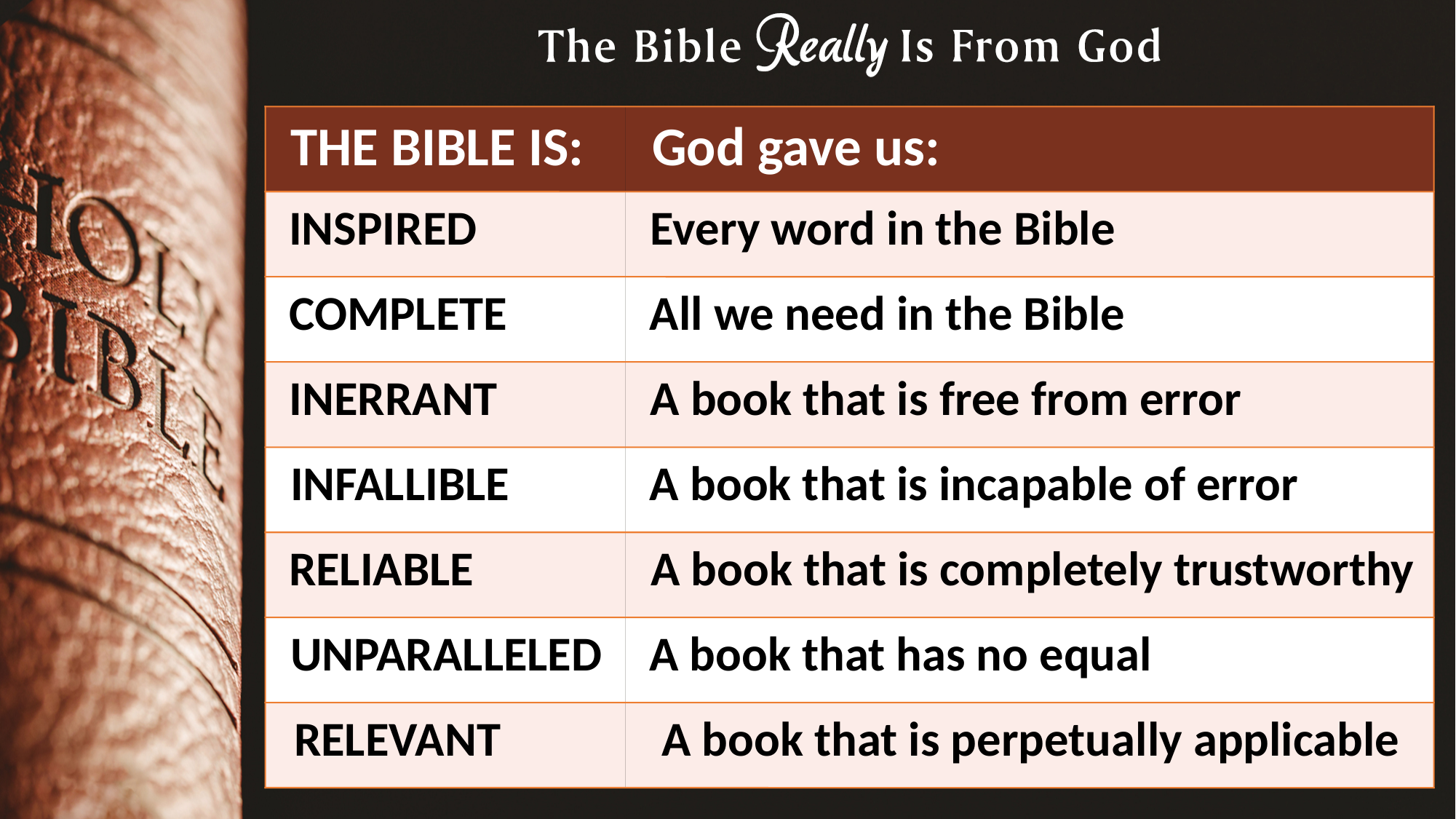

THE BIBLE IS:
God gave us:

INSPIRED
Every word in the Bible

COMPLETE
All we need in the Bible

INERRANT
A book that is free from error

INFALLIBLE
A book that is incapable of error

RELIABLE
A book that is completely trustworthy

UNPARALLELED
A book that has no equal

RELEVANT
A book that is perpetually applicable